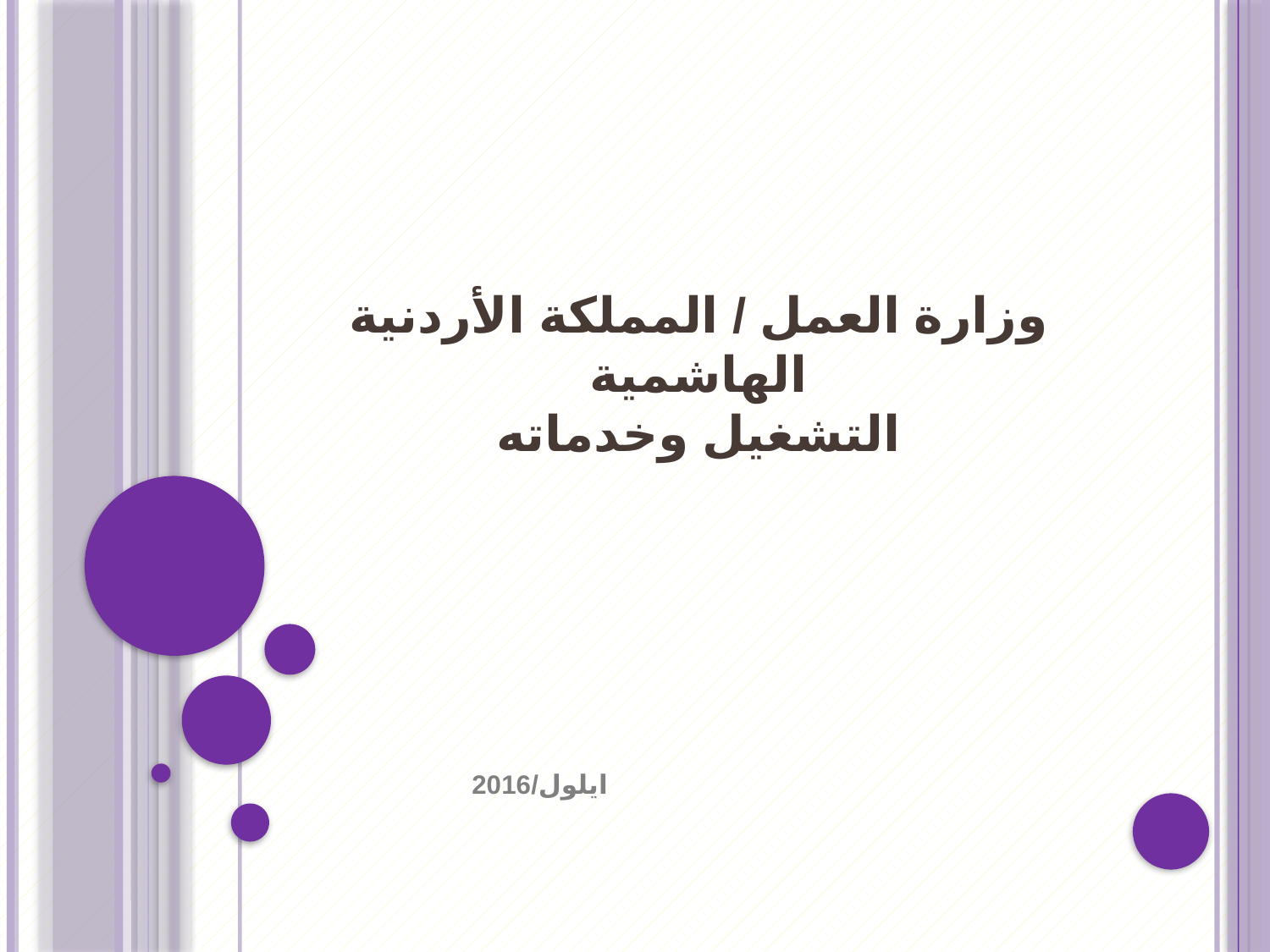

# وزارة العمل / المملكة الأردنية الهاشمية التشغيل وخدماته
ايلول/2016